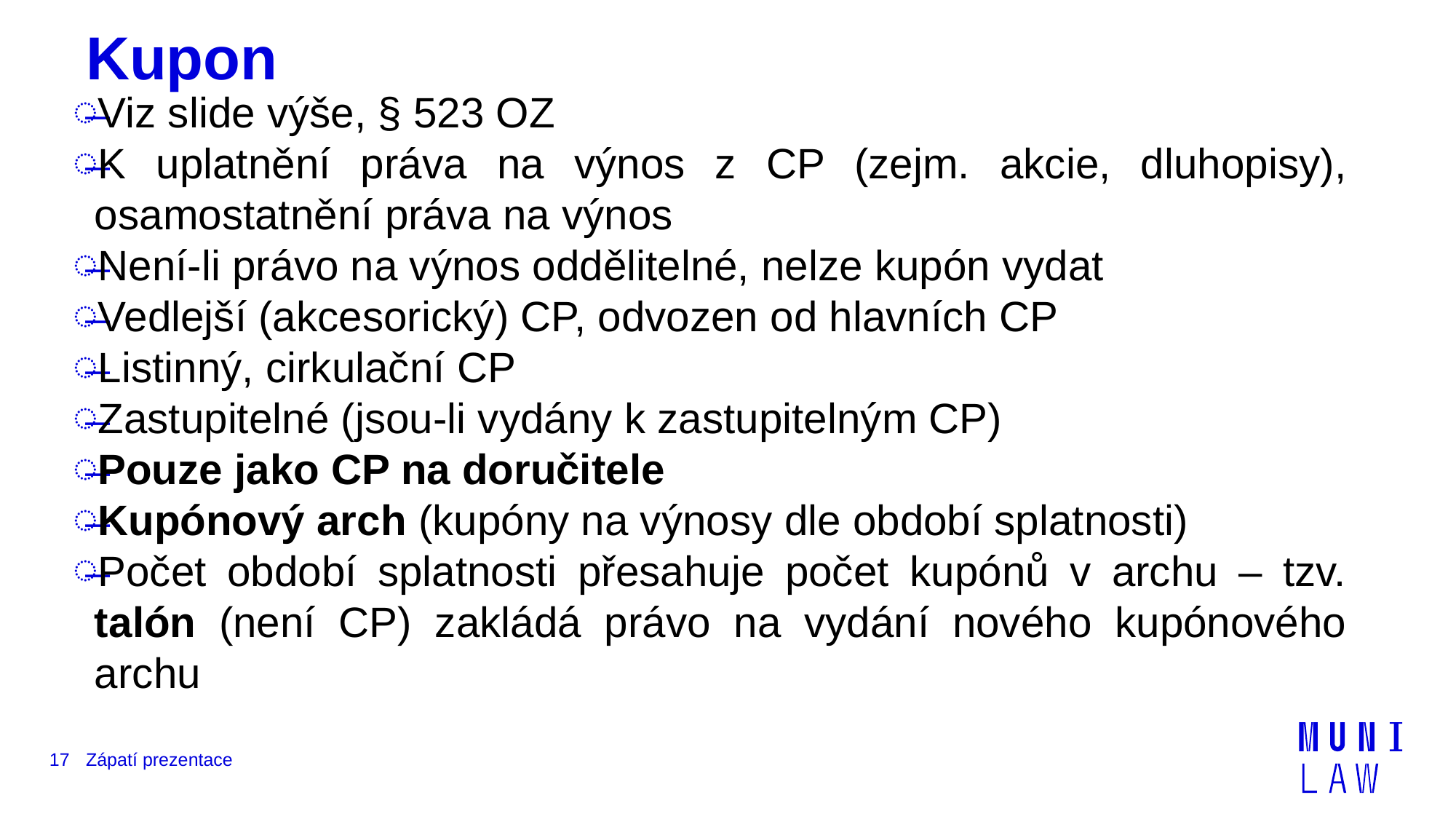

# Kupon
Viz slide výše, § 523 OZ
K uplatnění práva na výnos z CP (zejm. akcie, dluhopisy), osamostatnění práva na výnos
Není-li právo na výnos oddělitelné, nelze kupón vydat
Vedlejší (akcesorický) CP, odvozen od hlavních CP
Listinný, cirkulační CP
Zastupitelné (jsou-li vydány k zastupitelným CP)
Pouze jako CP na doručitele
Kupónový arch (kupóny na výnosy dle období splatnosti)
Počet období splatnosti přesahuje počet kupónů v archu – tzv. talón (není CP) zakládá právo na vydání nového kupónového archu
17
Zápatí prezentace